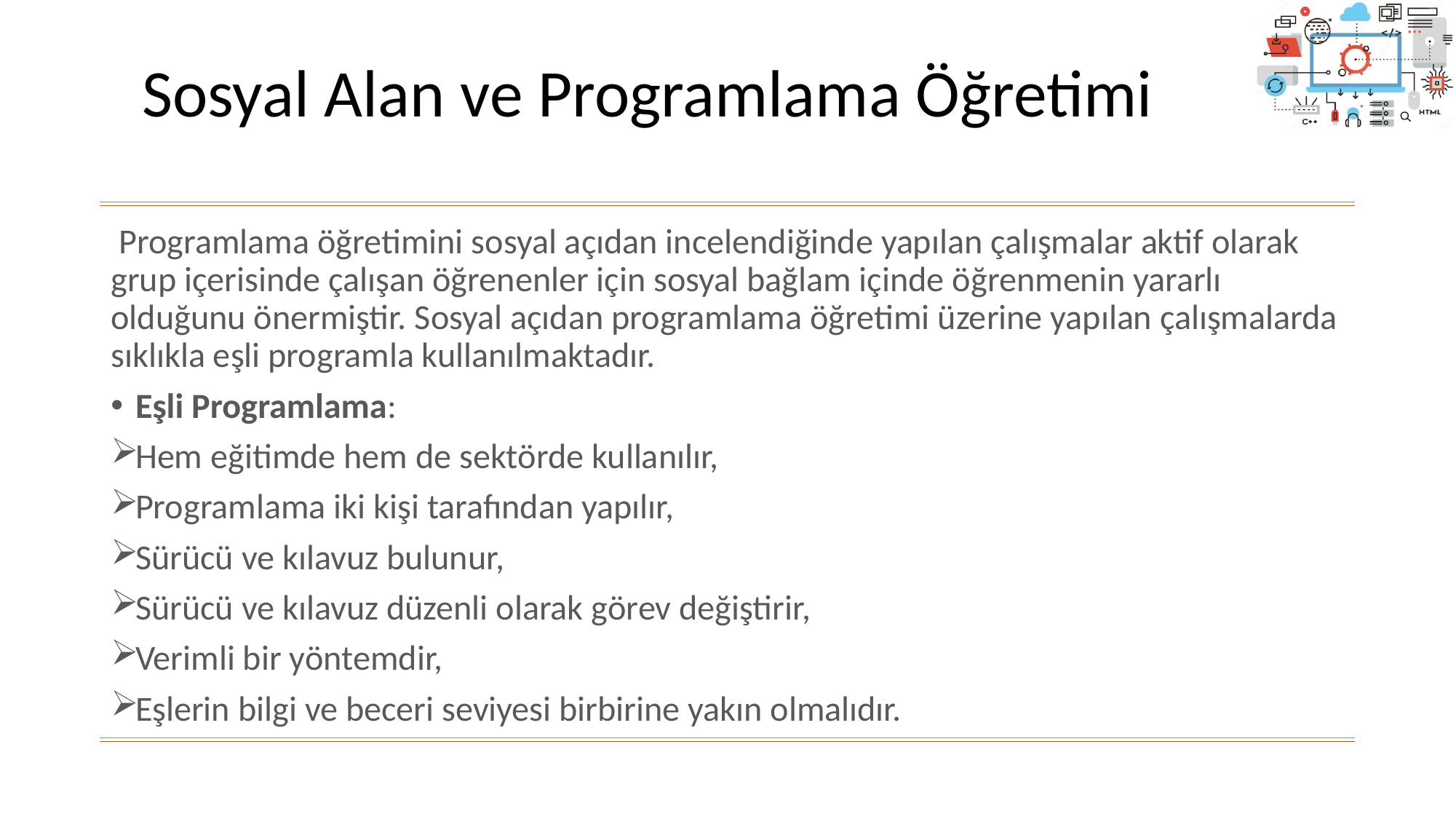

# Sosyal Alan ve Programlama Öğretimi
 Programlama öğretimini sosyal açıdan incelendiğinde yapılan çalışmalar aktif olarak grup içerisinde çalışan öğrenenler için sosyal bağlam içinde öğrenmenin yararlı olduğunu önermiştir. Sosyal açıdan programlama öğretimi üzerine yapılan çalışmalarda sıklıkla eşli programla kullanılmaktadır.
Eşli Programlama:
Hem eğitimde hem de sektörde kullanılır,
Programlama iki kişi tarafından yapılır,
Sürücü ve kılavuz bulunur,
Sürücü ve kılavuz düzenli olarak görev değiştirir,
Verimli bir yöntemdir,
Eşlerin bilgi ve beceri seviyesi birbirine yakın olmalıdır.